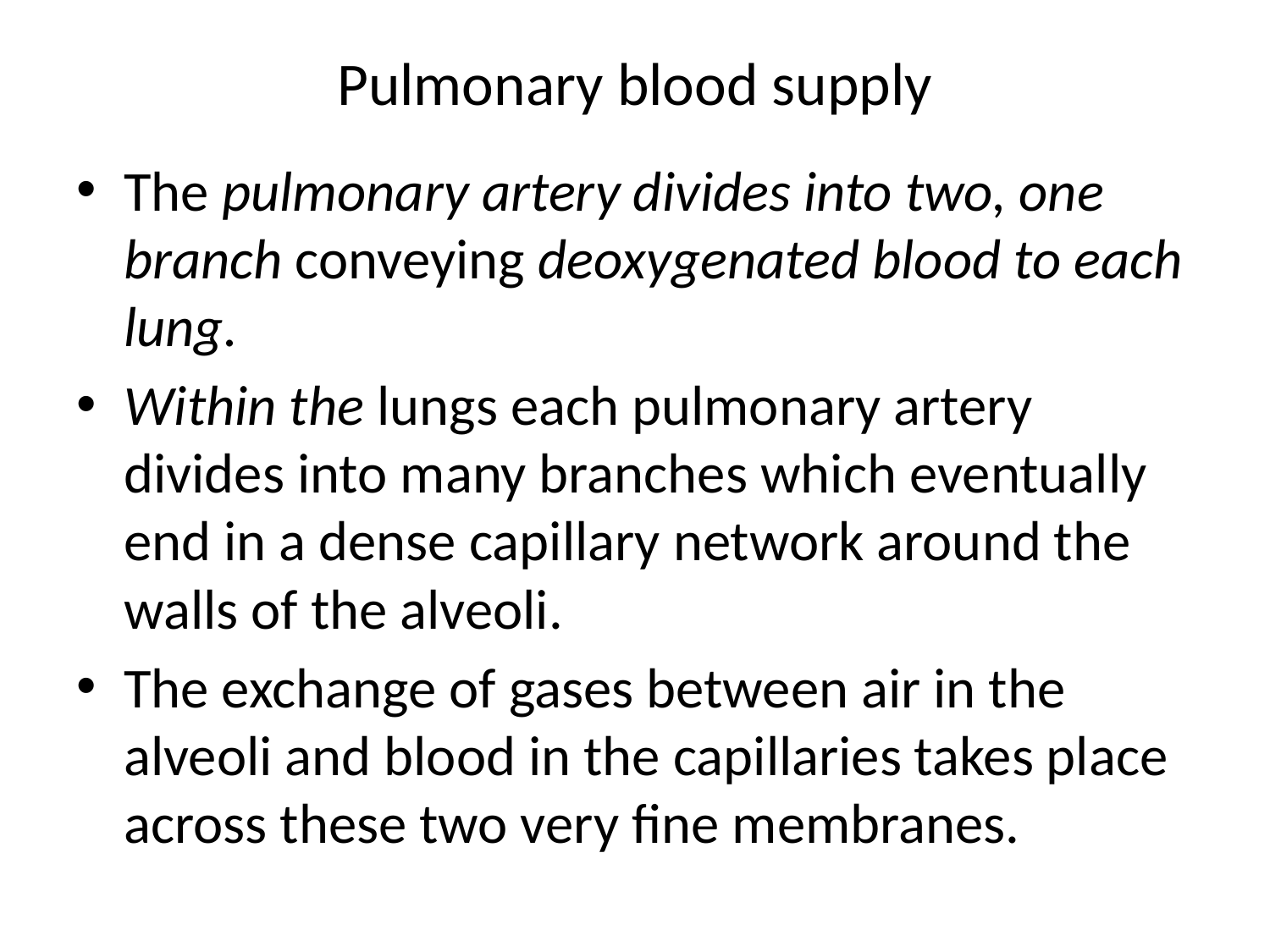

# Pulmonary blood supply
The pulmonary artery divides into two, one branch conveying deoxygenated blood to each lung.
Within the lungs each pulmonary artery divides into many branches which eventually end in a dense capillary network around the walls of the alveoli.
The exchange of gases between air in the alveoli and blood in the capillaries takes place across these two very fine membranes.